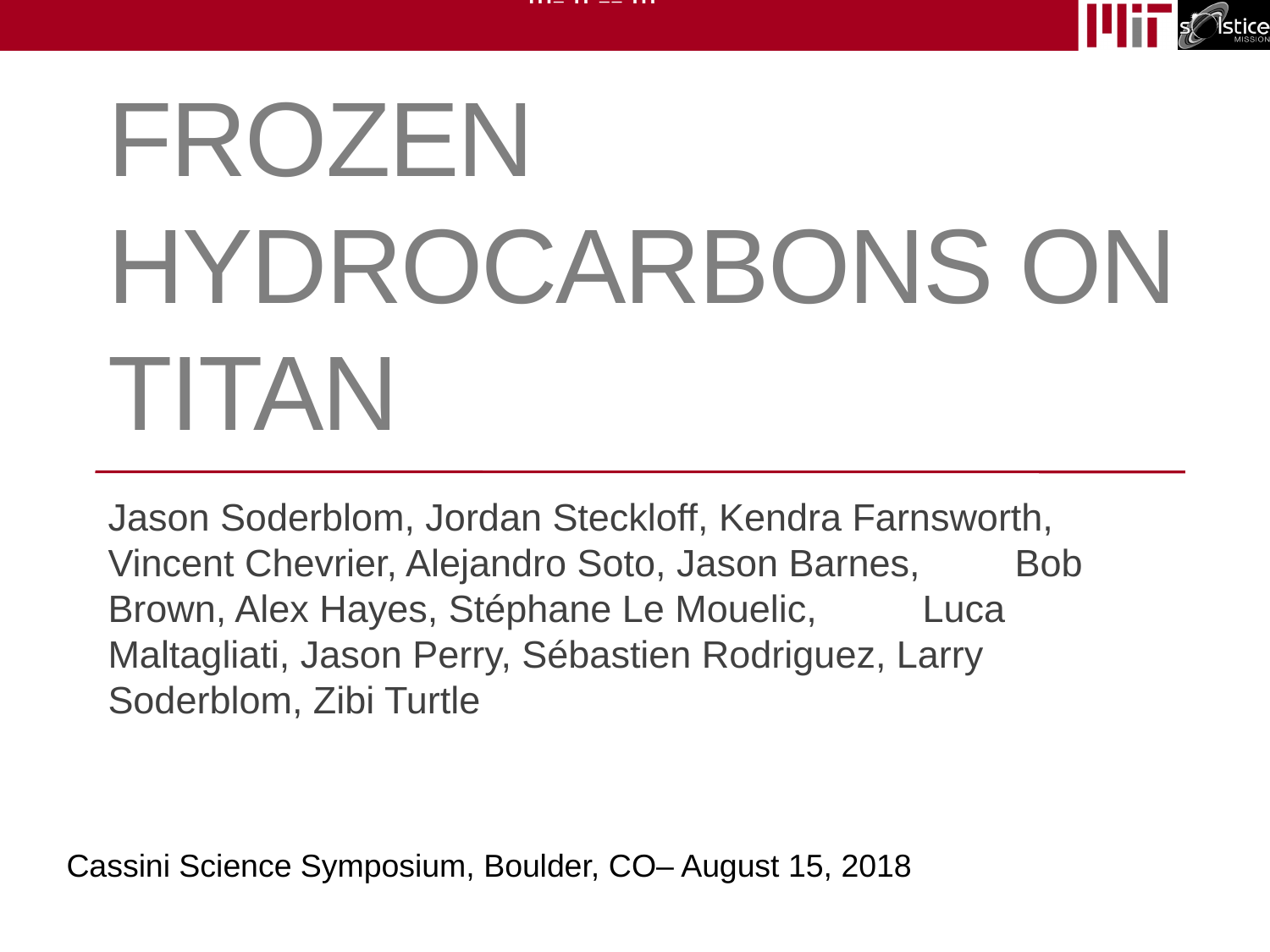

# frozen hydrocarbons on Titan
Jason Soderblom, Jordan Steckloff, Kendra Farnsworth, Vincent Chevrier, Alejandro Soto, Jason Barnes,         Bob Brown, Alex Hayes, Stéphane Le Mouelic,          Luca Maltagliati, Jason Perry, Sébastien Rodriguez, Larry Soderblom, Zibi Turtle
Cassini Science Symposium, Boulder, CO– August 15, 2018